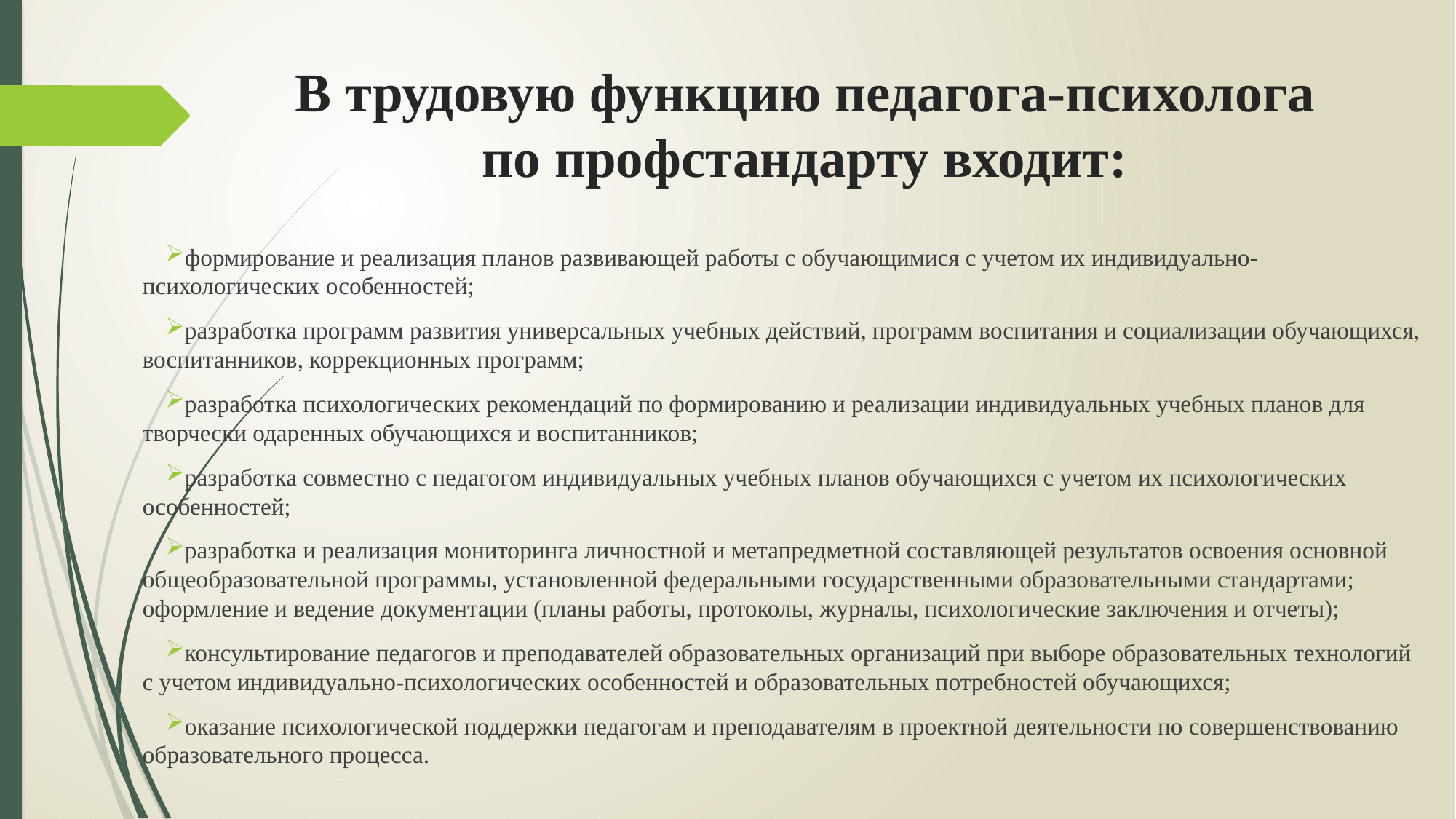

# В трудовую функцию педагога-психолога по профстандарту входит:
формирование и реализация планов развивающей работы с обучающимися с учетом их индивидуально-психологических особенностей;
разработка программ развития универсальных учебных действий, программ воспитания и социализации обучающихся, воспитанников, коррекционных программ;
разработка психологических рекомендаций по формированию и реализации индивидуальных учебных планов для творчески одаренных обучающихся и воспитанников;
разработка совместно с педагогом индивидуальных учебных планов обучающихся с учетом их психологических особенностей;
разработка и реализация мониторинга личностной и метапредметной составляющей результатов освоения основной общеобразовательной программы, установленной федеральными государственными образовательными стандартами; оформление и ведение документации (планы работы, протоколы, журналы, психологические заключения и отчеты);
консультирование педагогов и преподавателей образовательных организаций при выборе образовательных технологий с учетом индивидуально-психологических особенностей и образовательных потребностей обучающихся;
оказание психологической поддержки педагогам и преподавателям в проектной деятельности по совершенствованию образовательного процесса.